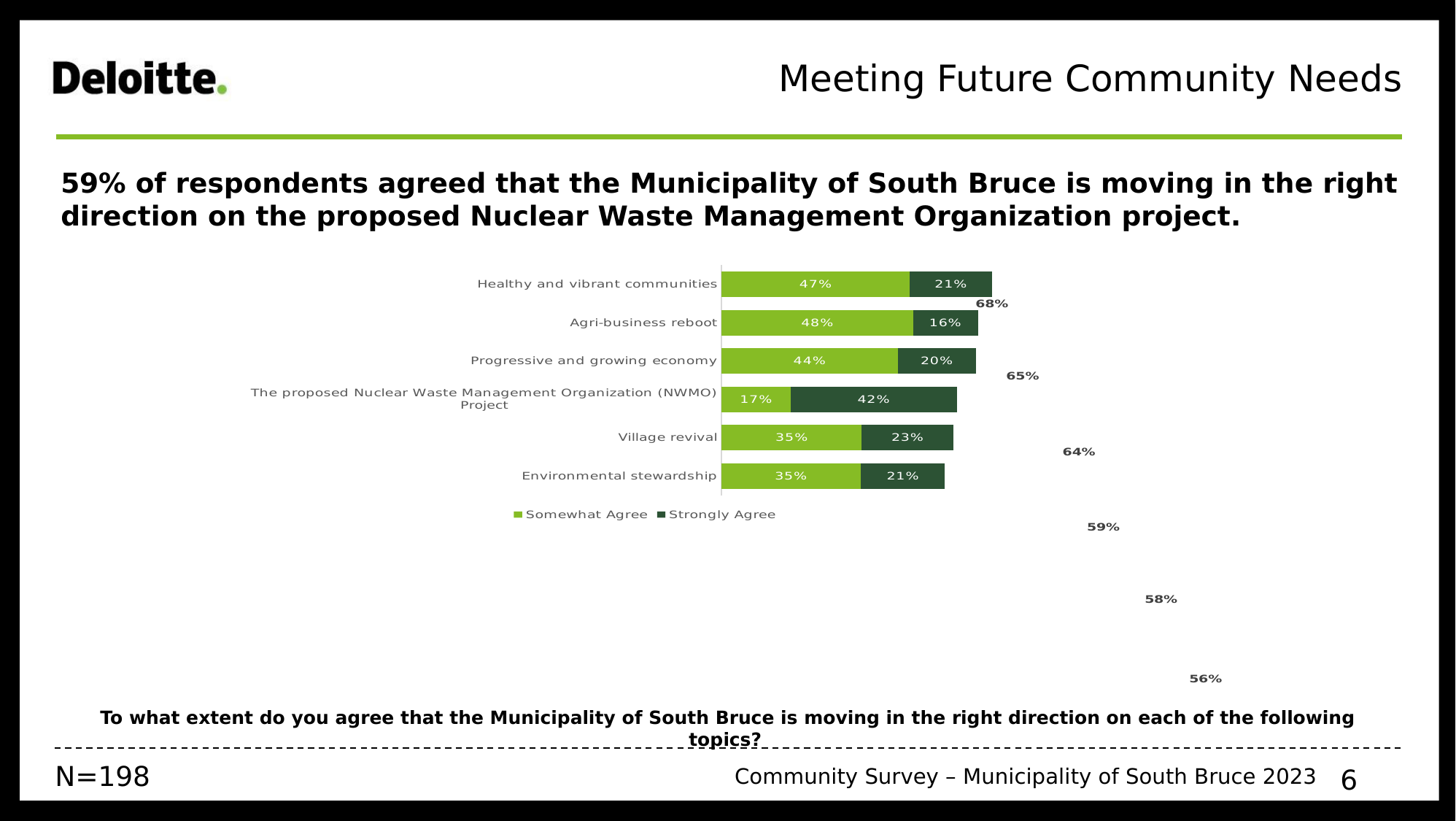

Meeting Future Community Needs
59% of respondents agreed that the Municipality of South Bruce is moving in the right direction on the proposed Nuclear Waste Management Organization project.

### Chart

| Category | Somewhat Agree | Strongly Agree | Top 2 |
|---|---|---|---|
| Environmental stewardship | 0.3508042093426 | 0.2123497274593 | 0.5631539368019 |
| Village revival | 0.35324603774380003 | 0.2312590568418 | 0.5845050945856001 |
| The proposed Nuclear Waste Management Organization (NWMO) Project | 0.1743487263679 | 0.4183754138814 | 0.5927241402493 |
| Progressive and growing economy | 0.4439078970274 | 0.1969196075488 | 0.6408275045762 |
| Agri-business reboot | 0.48249834778359996 | 0.1637201079107 | 0.6462184556942999 |
| Healthy and vibrant communities | 0.4735151913443 | 0.208412996485 | 0.6819281878293 |
To what extent do you agree that the Municipality of South Bruce is moving in the right direction on each of the following topics?
N=198
6
Community Survey – Municipality of South Bruce 2023